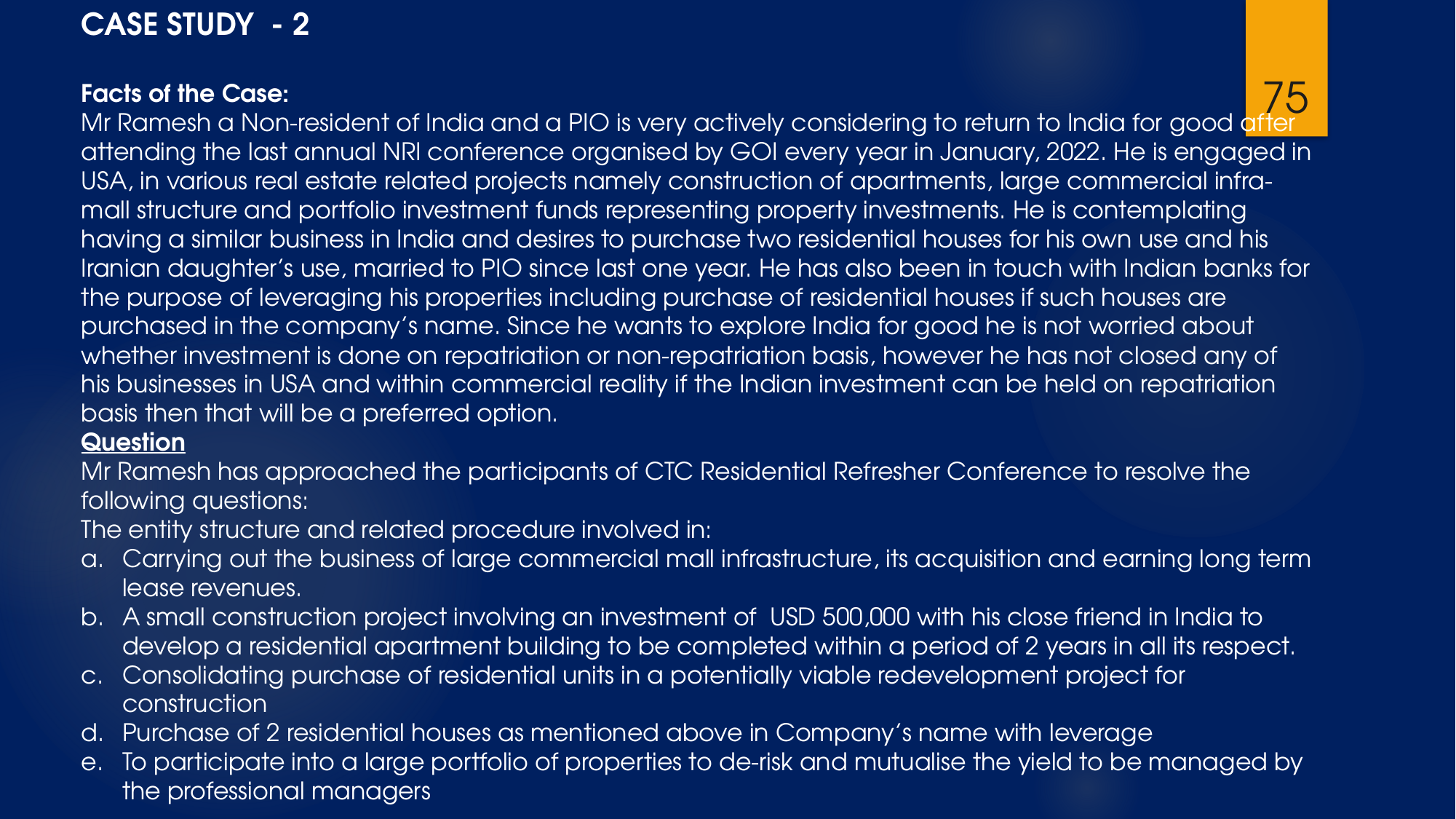

CASE STUDY  - 2

Facts of the Case:
Mr Ramesh a Non-resident of India and a PIO is very actively considering to return to India for good after attending the last annual NRI conference organised by GOI every year in January, 2022. He is engaged in USA, in various real estate related projects namely construction of apartments, large commercial infra-mall structure and portfolio investment funds representing property investments. He is contemplating having a similar business in India and desires to purchase two residential houses for his own use and his Iranian daughter’s use, married to PIO since last one year. He has also been in touch with Indian banks for the purpose of leveraging his properties including purchase of residential houses if such houses are purchased in the company’s name. Since he wants to explore India for good he is not worried about whether investment is done on repatriation or non-repatriation basis, however he has not closed any of his businesses in USA and within commercial reality if the Indian investment can be held on repatriation basis then that will be a preferred option.
Question
Mr Ramesh has approached the participants of CTC Residential Refresher Conference to resolve the following questions:
The entity structure and related procedure involved in:
Carrying out the business of large commercial mall infrastructure, its acquisition and earning long term lease revenues.
A small construction project involving an investment of  USD 500,000 with his close friend in India to develop a residential apartment building to be completed within a period of 2 years in all its respect.
Consolidating purchase of residential units in a potentially viable redevelopment project for construction
Purchase of 2 residential houses as mentioned above in Company’s name with leverage
To participate into a large portfolio of properties to de-risk and mutualise the yield to be managed by the professional managers
75